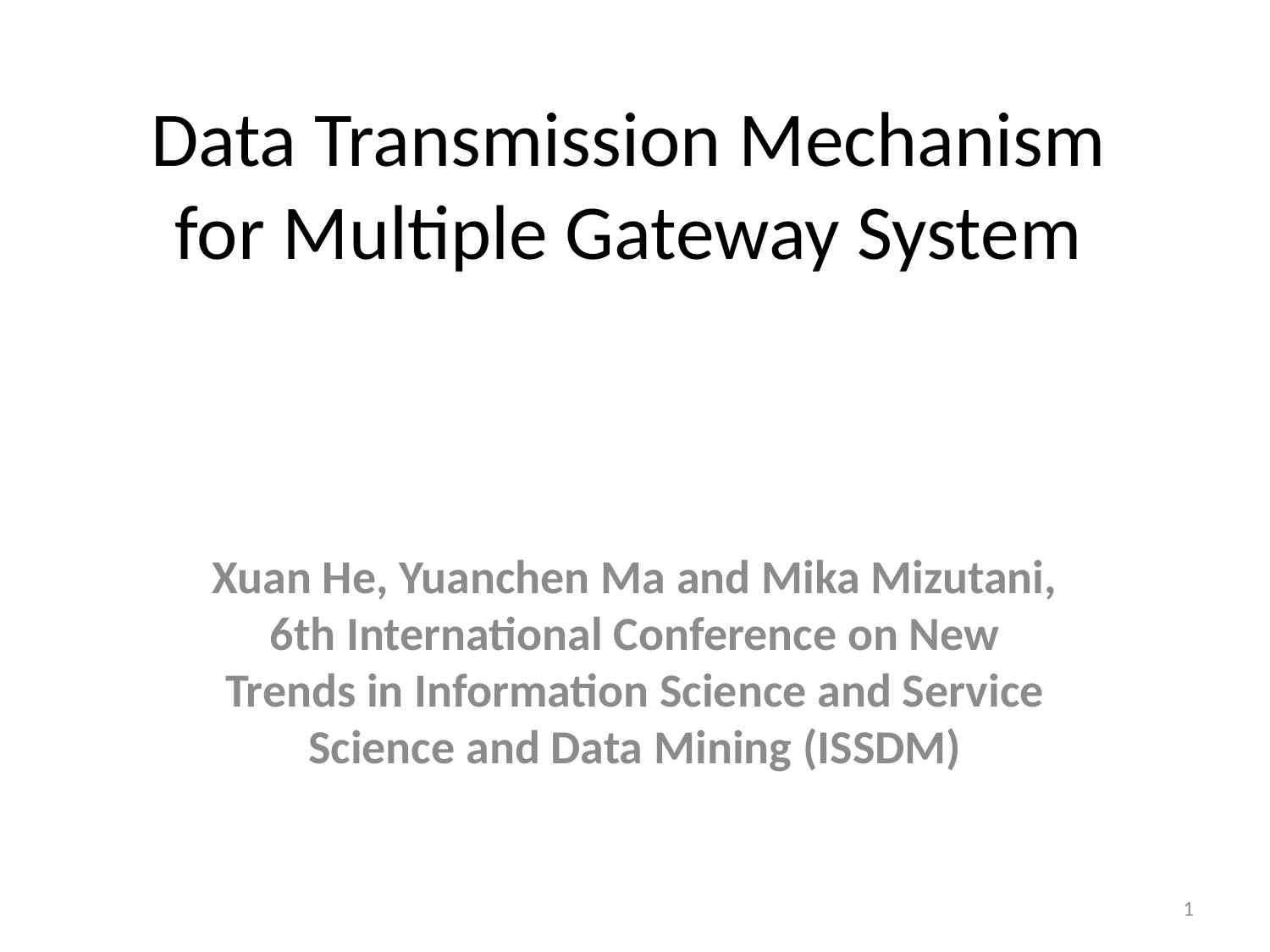

# Data Transmission Mechanism for Multiple Gateway System
Xuan He, Yuanchen Ma and Mika Mizutani,
6th International Conference on New Trends in Information Science and Service Science and Data Mining (ISSDM)
1